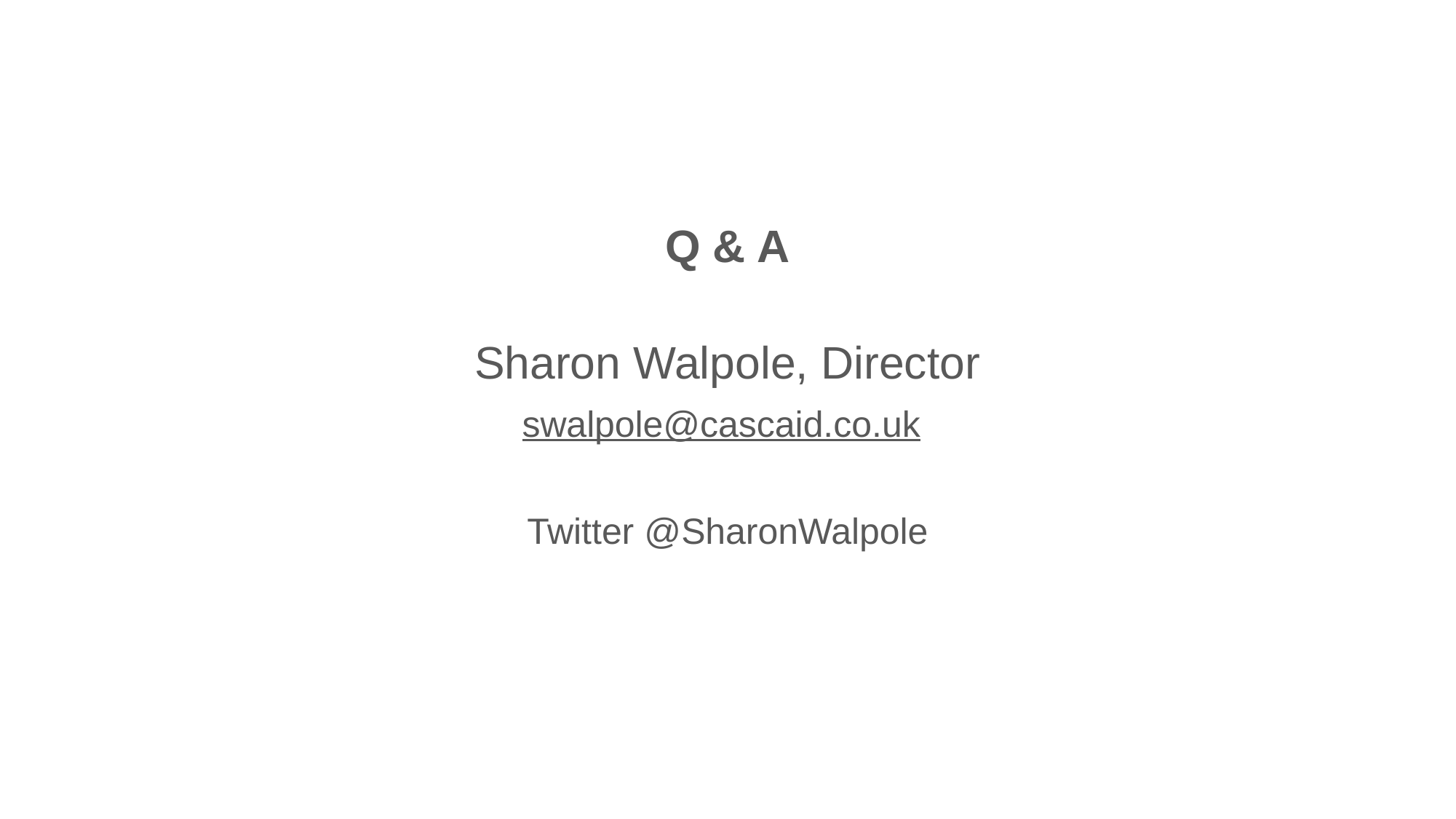

Q & A

Sharon Walpole, Director
swalpole@cascaid.co.uk

Twitter @SharonWalpole